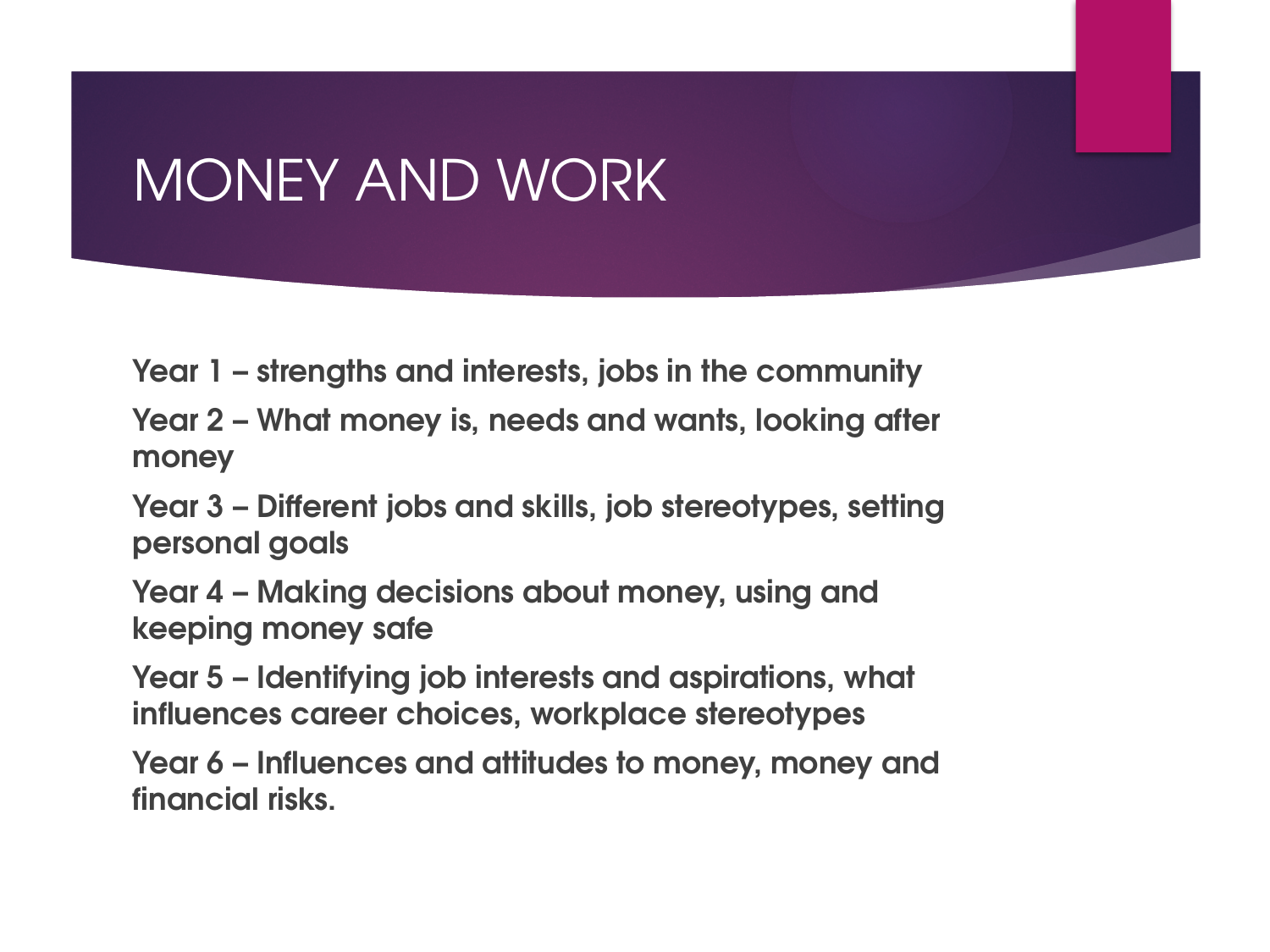

# MONEY AND WORK
Year 1 – strengths and interests, jobs in the community
Year 2 – What money is, needs and wants, looking after money
Year 3 – Different jobs and skills, job stereotypes, setting personal goals
Year 4 – Making decisions about money, using and keeping money safe
Year 5 – Identifying job interests and aspirations, what influences career choices, workplace stereotypes
Year 6 – Influences and attitudes to money, money and financial risks.